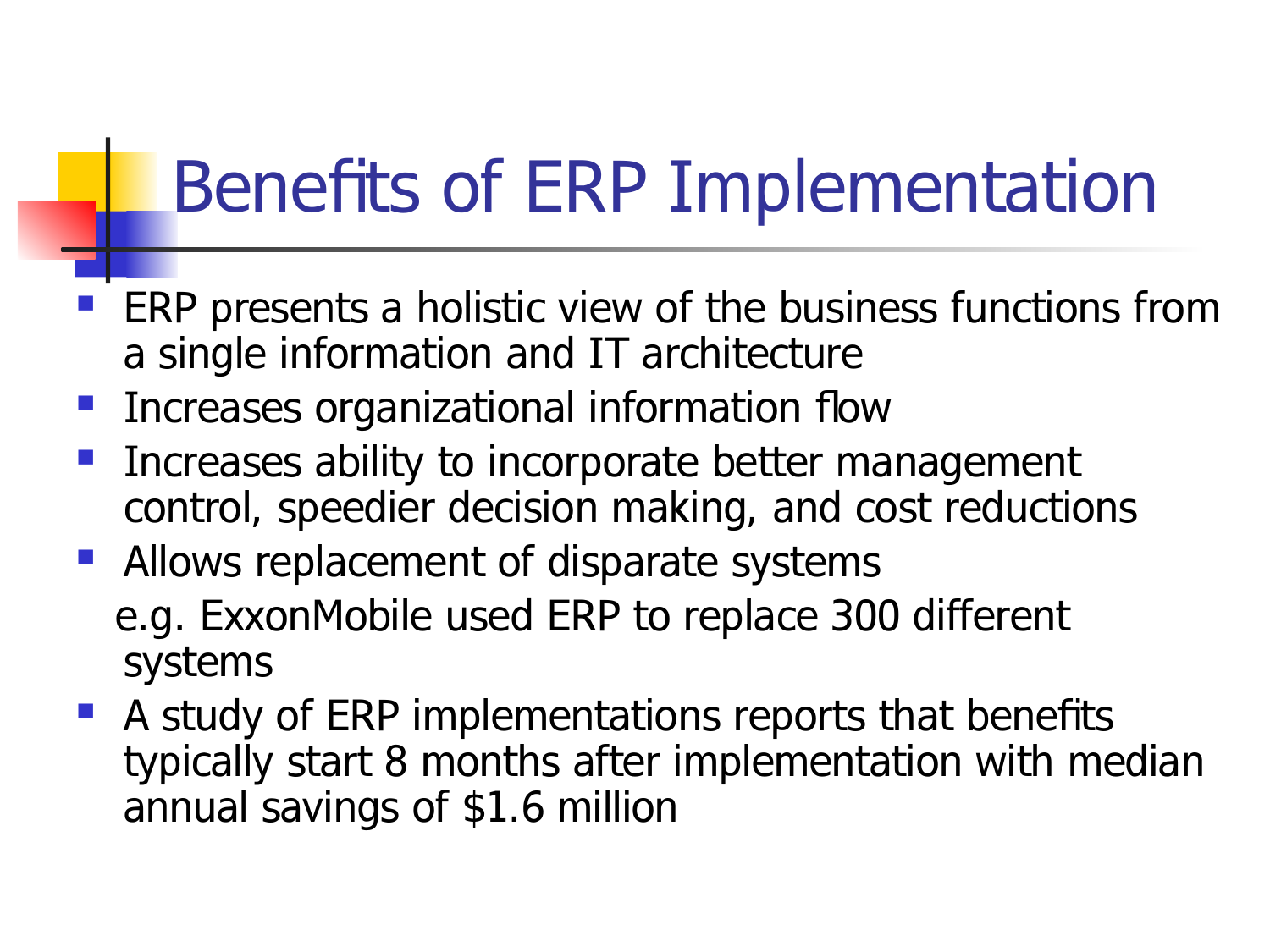

# Benefits of ERP Implementation
ERP presents a holistic view of the business functions from a single information and IT architecture
Increases organizational information flow
Increases ability to incorporate better management control, speedier decision making, and cost reductions
Allows replacement of disparate systems
   e.g. ExxonMobile used ERP to replace 300 different systems
A study of ERP implementations reports that benefits typically start 8 months after implementation with median annual savings of $1.6 million